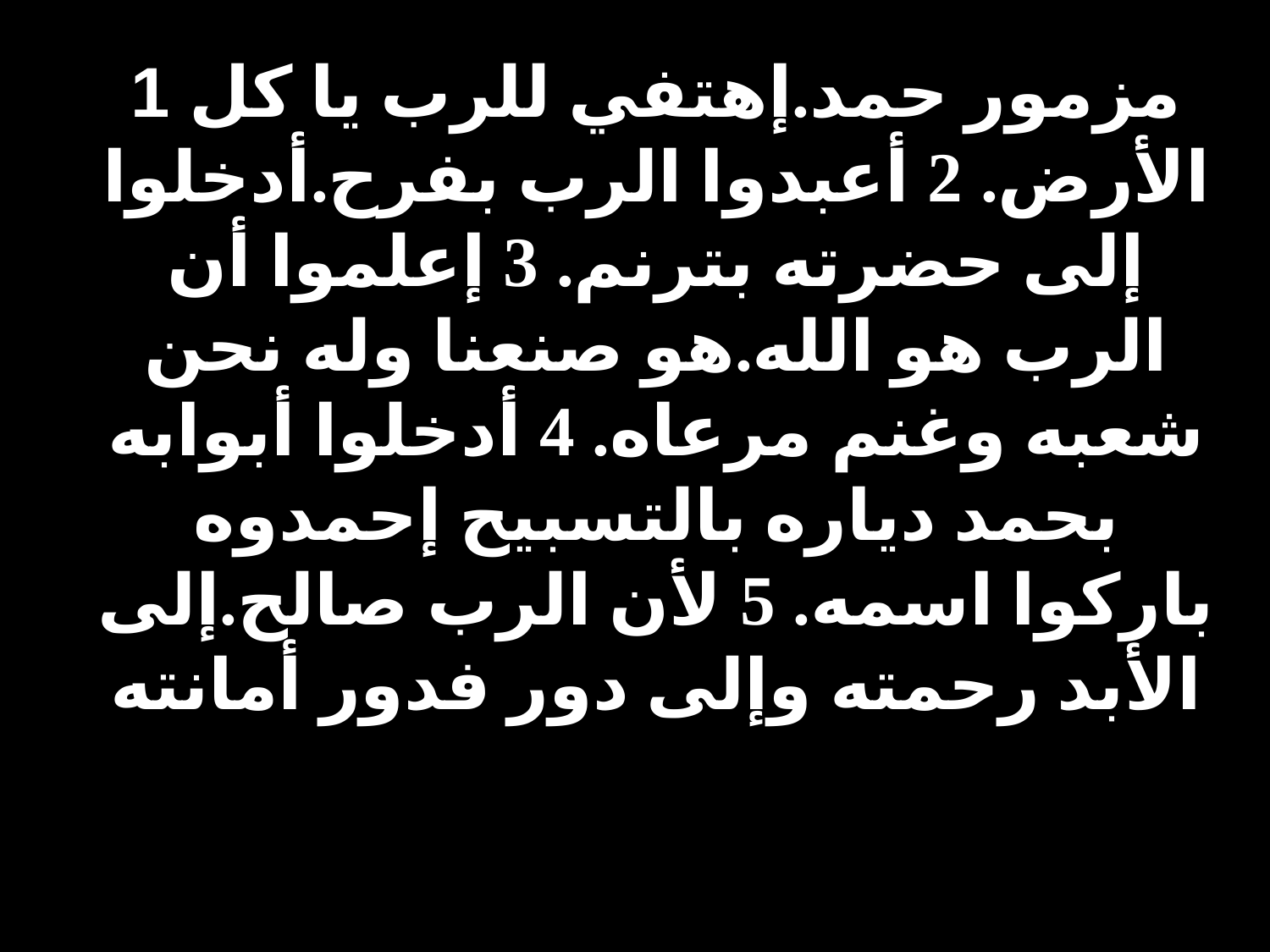

# 1 مزمور حمد.إهتفي للرب يا كل الأرض. 2 أعبدوا الرب بفرح.أدخلوا إلى حضرته بترنم. 3 إعلموا أن الرب هو الله.هو صنعنا وله نحن شعبه وغنم مرعاه. 4 أدخلوا أبوابه بحمد دياره بالتسبيح إحمدوه باركوا اسمه. 5 لأن الرب صالح.إلى الأبد رحمته وإلى دور فدور أمانته